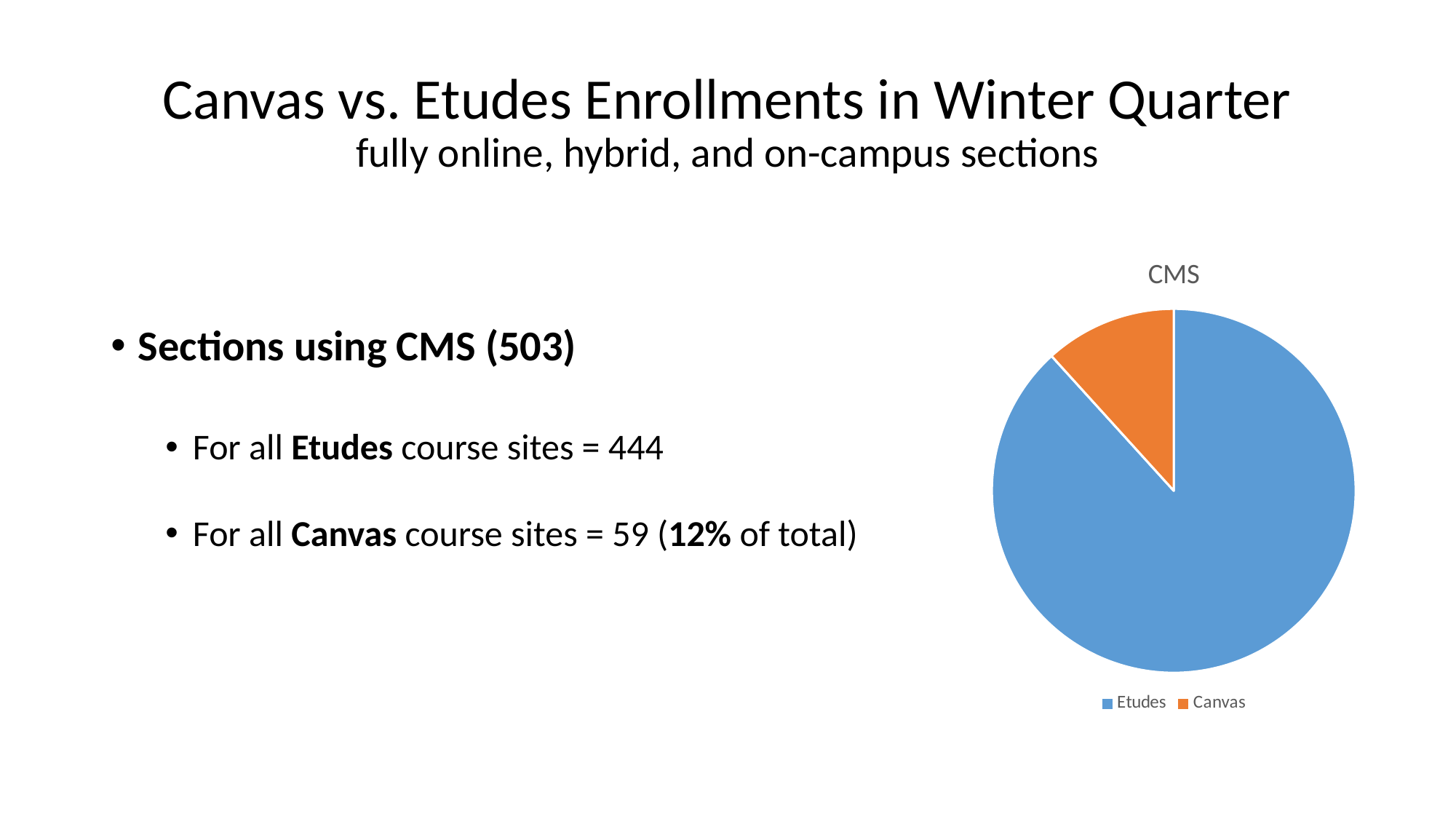

# Canvas vs. Etudes Enrollments in Winter Quarter fully online, hybrid, and on-campus sections

### Chart:

| Category | CMS |
|---|---|
| Etudes | 444.0 |
| Canvas | 59.0 |
Sections using CMS (503)
For all Etudes course sites = 444
For all Canvas course sites = 59 (12% of total)